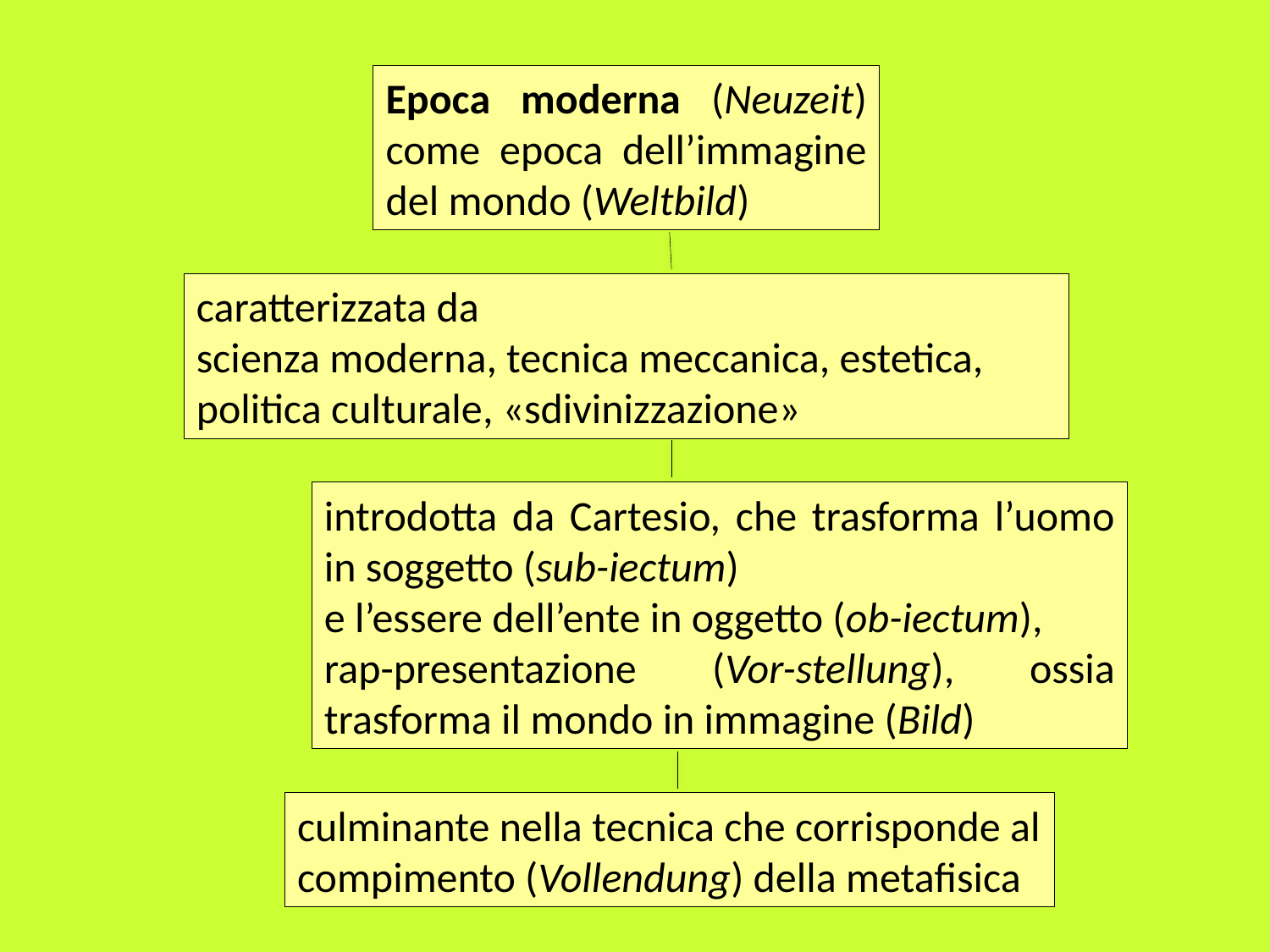

Epoca moderna (Neuzeit) come epoca dell’immagine del mondo (Weltbild)
caratterizzata da
scienza moderna, tecnica meccanica, estetica, politica culturale, «sdivinizzazione»
introdotta da Cartesio, che trasforma l’uomo in soggetto (sub-iectum)
e l’essere dell’ente in oggetto (ob-iectum),
rap-presentazione (Vor-stellung), ossia trasforma il mondo in immagine (Bild)
culminante nella tecnica che corrisponde al compimento (Vollendung) della metafisica